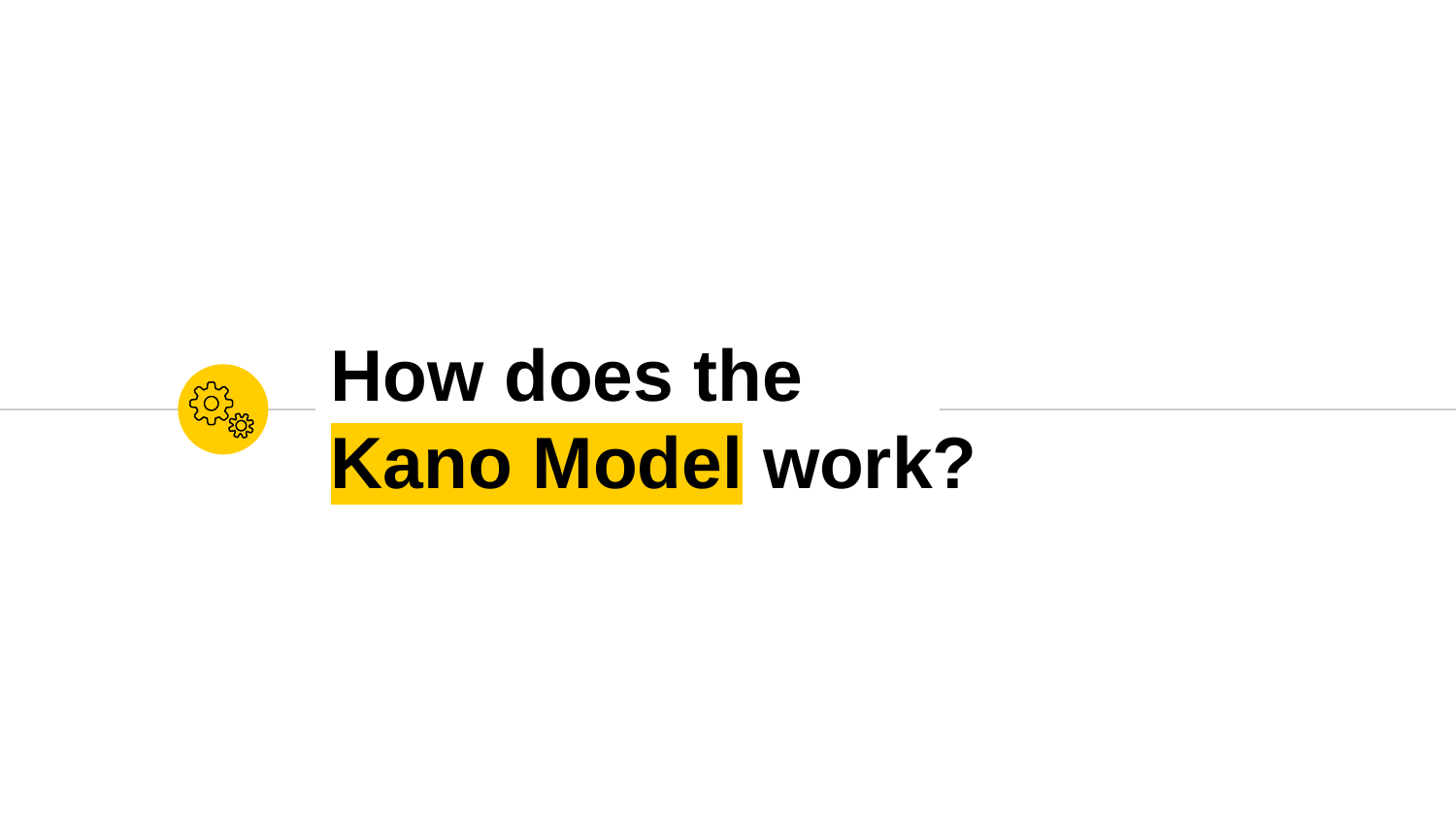

# How does the
Kano Model work?